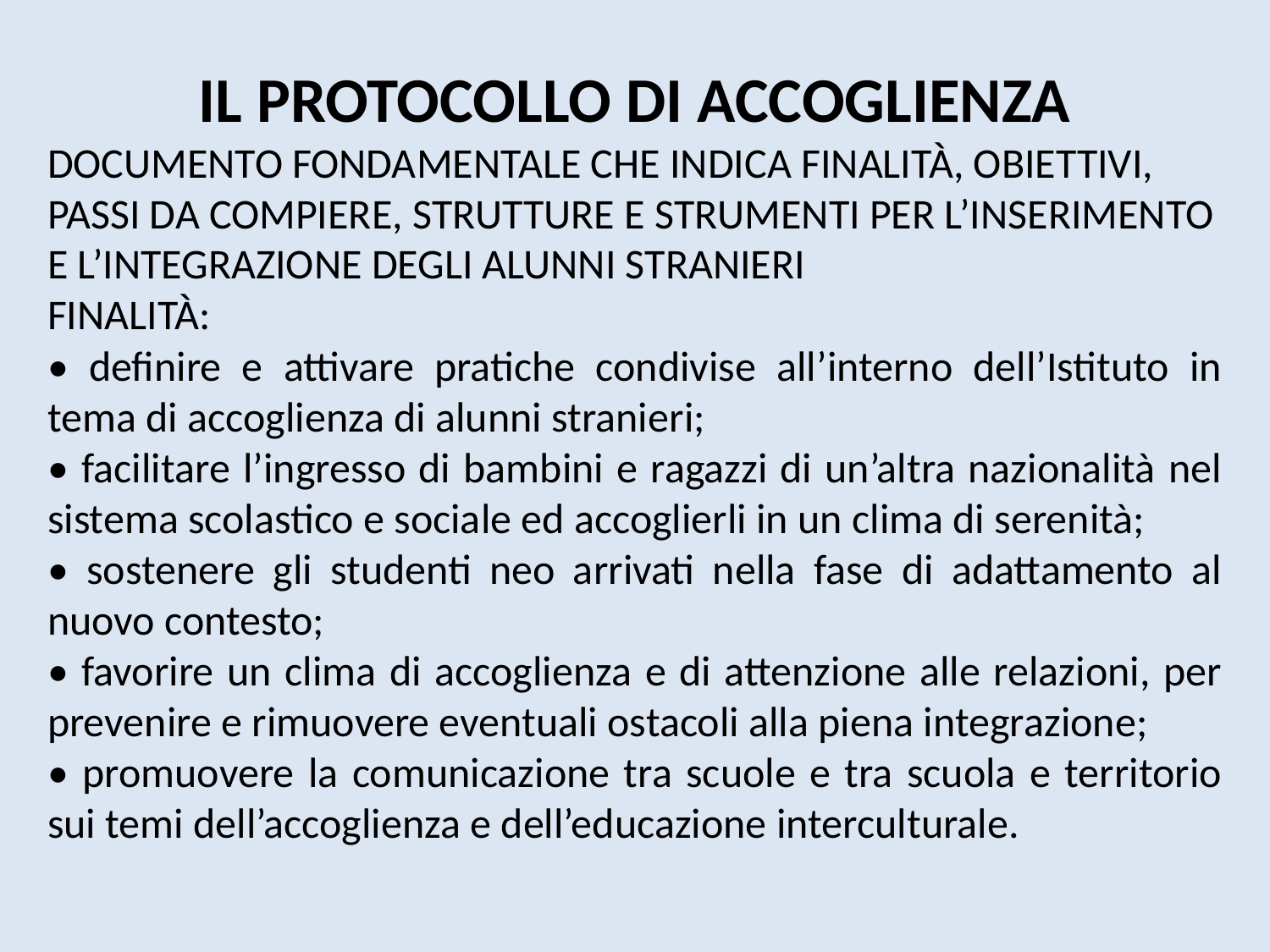

IL PROTOCOLLO DI ACCOGLIENZA
DOCUMENTO FONDAMENTALE CHE INDICA FINALITÀ, OBIETTIVI, PASSI DA COMPIERE, STRUTTURE E STRUMENTI PER L’INSERIMENTO E L’INTEGRAZIONE DEGLI ALUNNI STRANIERI
FINALITÀ:
• definire e attivare pratiche condivise all’interno dell’Istituto in tema di accoglienza di alunni stranieri;
• facilitare l’ingresso di bambini e ragazzi di un’altra nazionalità nel sistema scolastico e sociale ed accoglierli in un clima di serenità;
• sostenere gli studenti neo arrivati nella fase di adattamento al nuovo contesto;
• favorire un clima di accoglienza e di attenzione alle relazioni, per prevenire e rimuovere eventuali ostacoli alla piena integrazione;
• promuovere la comunicazione tra scuole e tra scuola e territorio sui temi dell’accoglienza e dell’educazione interculturale.